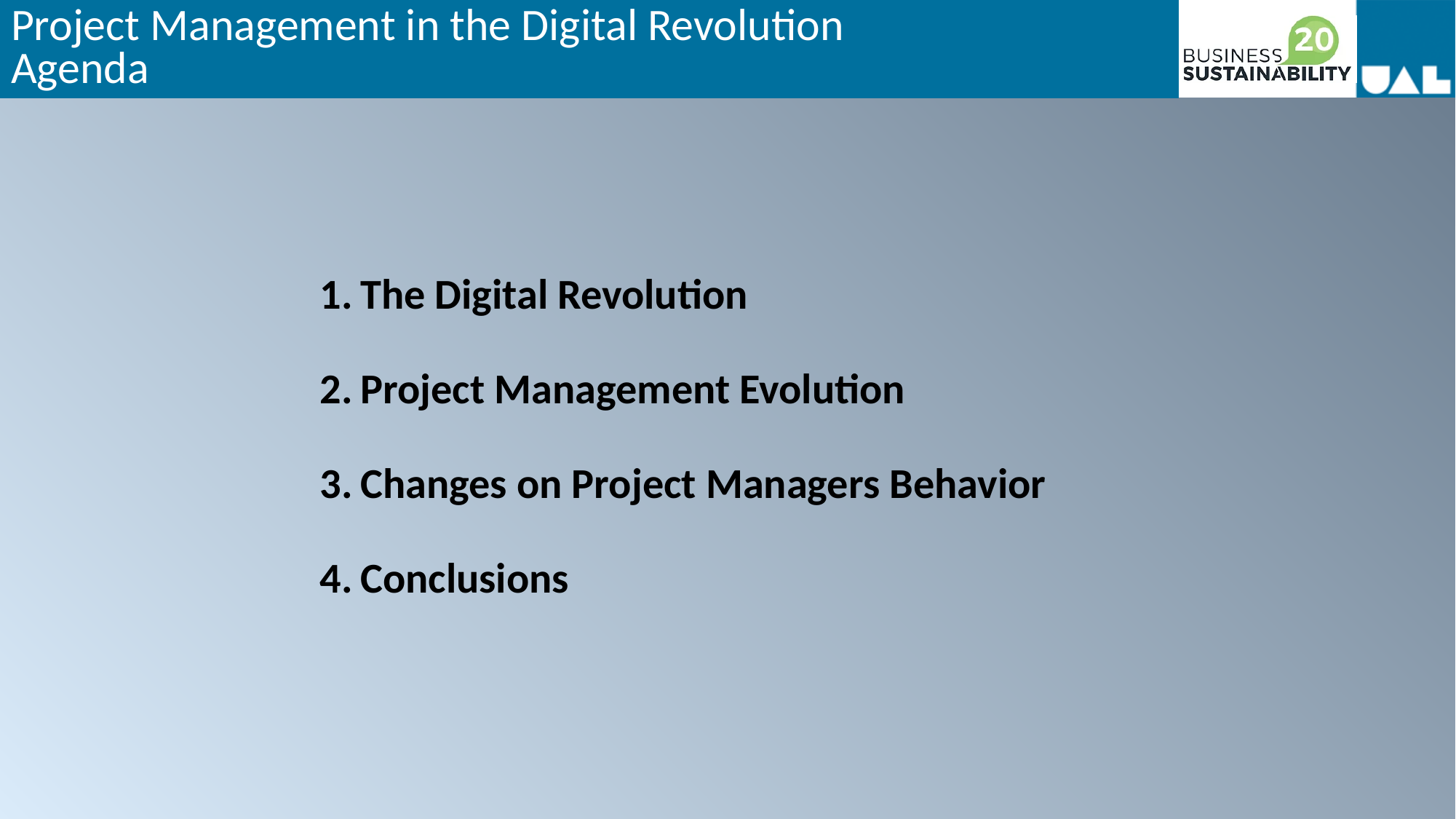

Project Management in the Digital Revolution
Agenda

The Digital Revolution
Project Management Evolution
Changes on Project Managers Behavior
Conclusions

2